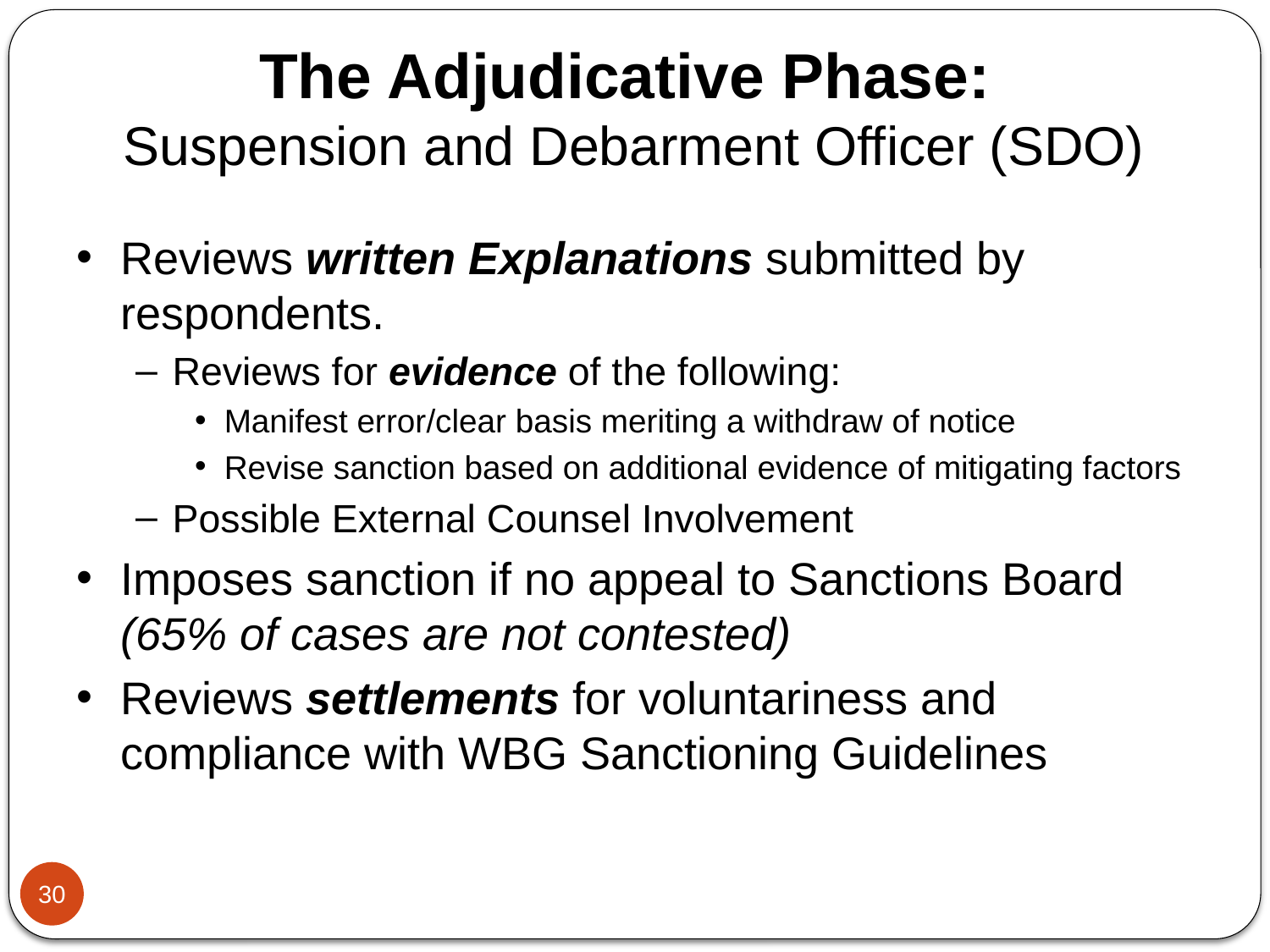

# The Adjudicative Phase: Suspension and Debarment Officer (SDO)
Reviews written Explanations submitted by respondents.
Reviews for evidence of the following:
Manifest error/clear basis meriting a withdraw of notice
Revise sanction based on additional evidence of mitigating factors
Possible External Counsel Involvement
Imposes sanction if no appeal to Sanctions Board (65% of cases are not contested)
Reviews settlements for voluntariness and compliance with WBG Sanctioning Guidelines
30